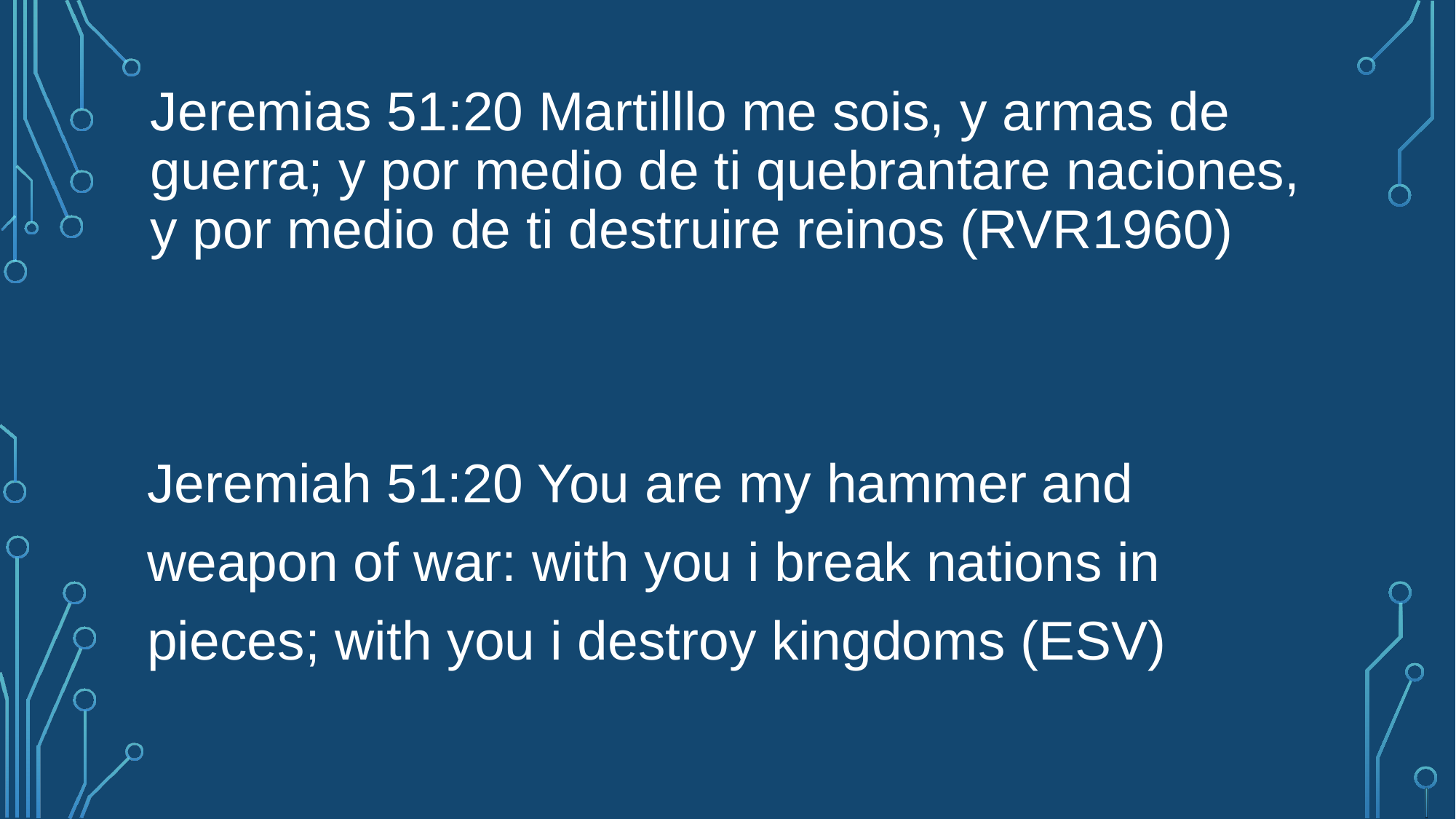

# Jeremias 51:20 Martilllo me sois, y armas de guerra; y por medio de ti quebrantare naciones, y por medio de ti destruire reinos (RVR1960)
Jeremiah 51:20 You are my hammer and weapon of war: with you i break nations in pieces; with you i destroy kingdoms (ESV)